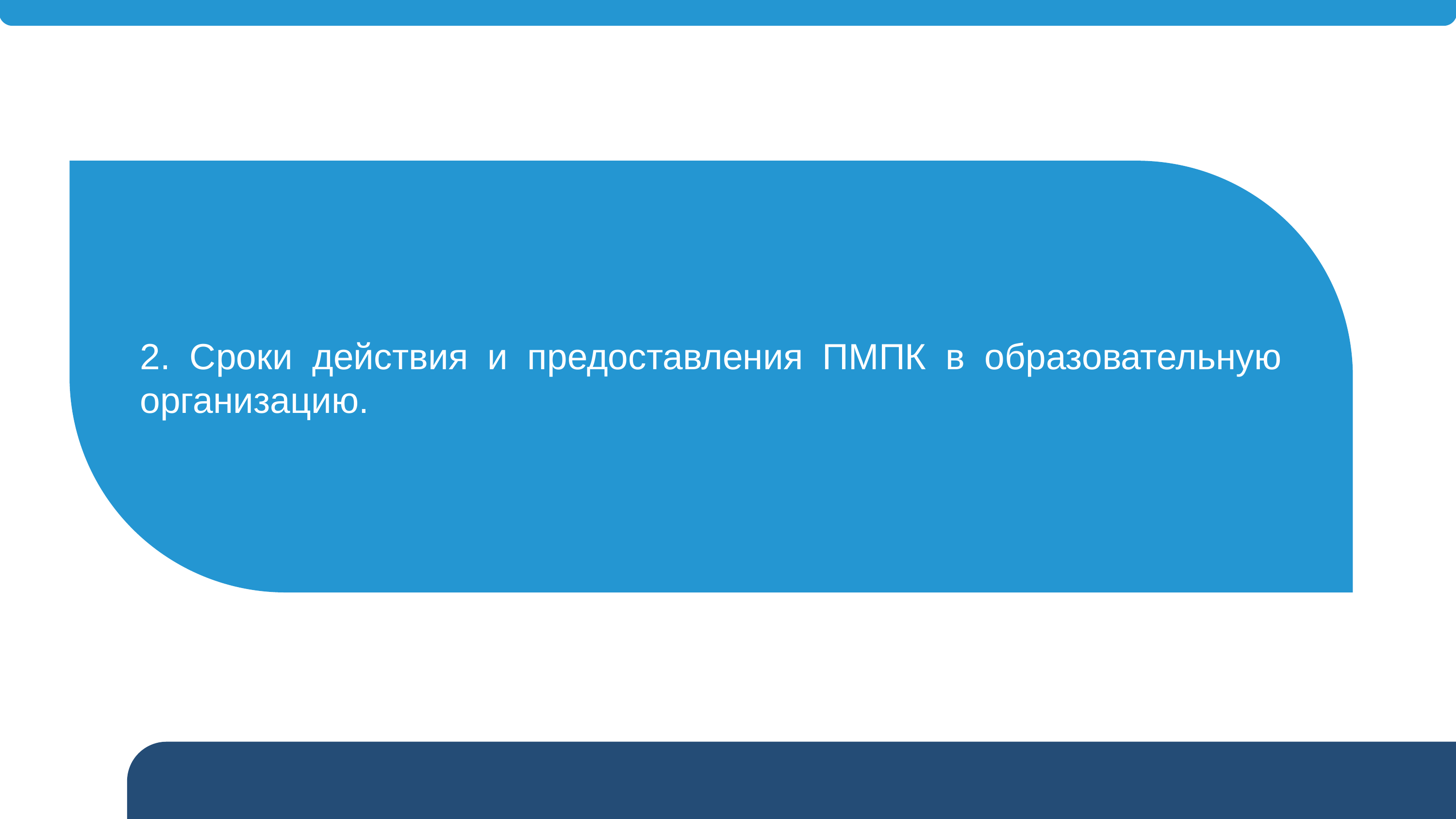

2. Сроки действия и предоставления ПМПК в образовательную организацию.

...
...

...